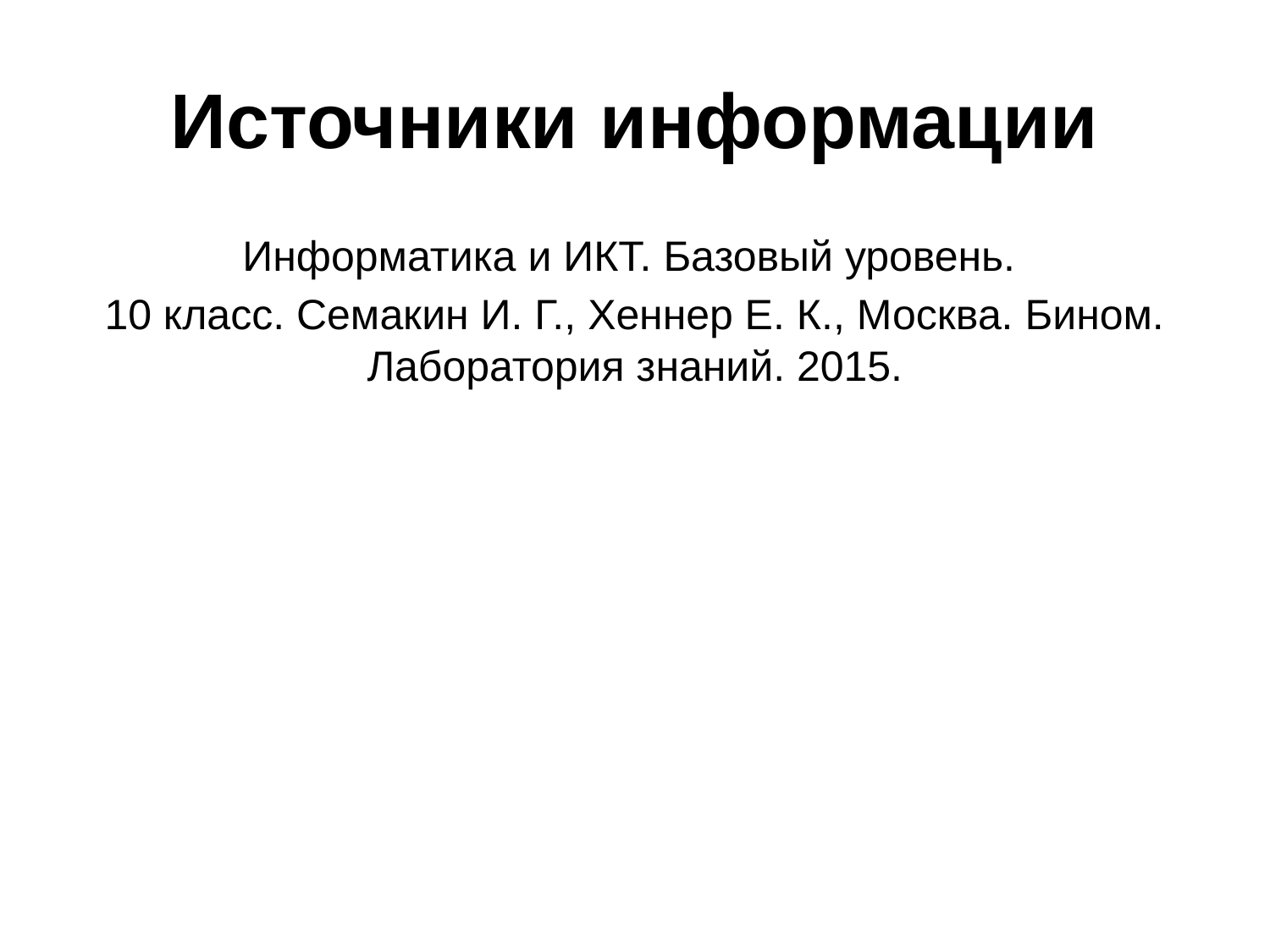

# Источники информации
Информатика и ИКТ. Базовый уровень.
10 класс. Семакин И. Г., Хеннер Е. К., Москва. Бином. Лаборатория знаний. 2015.